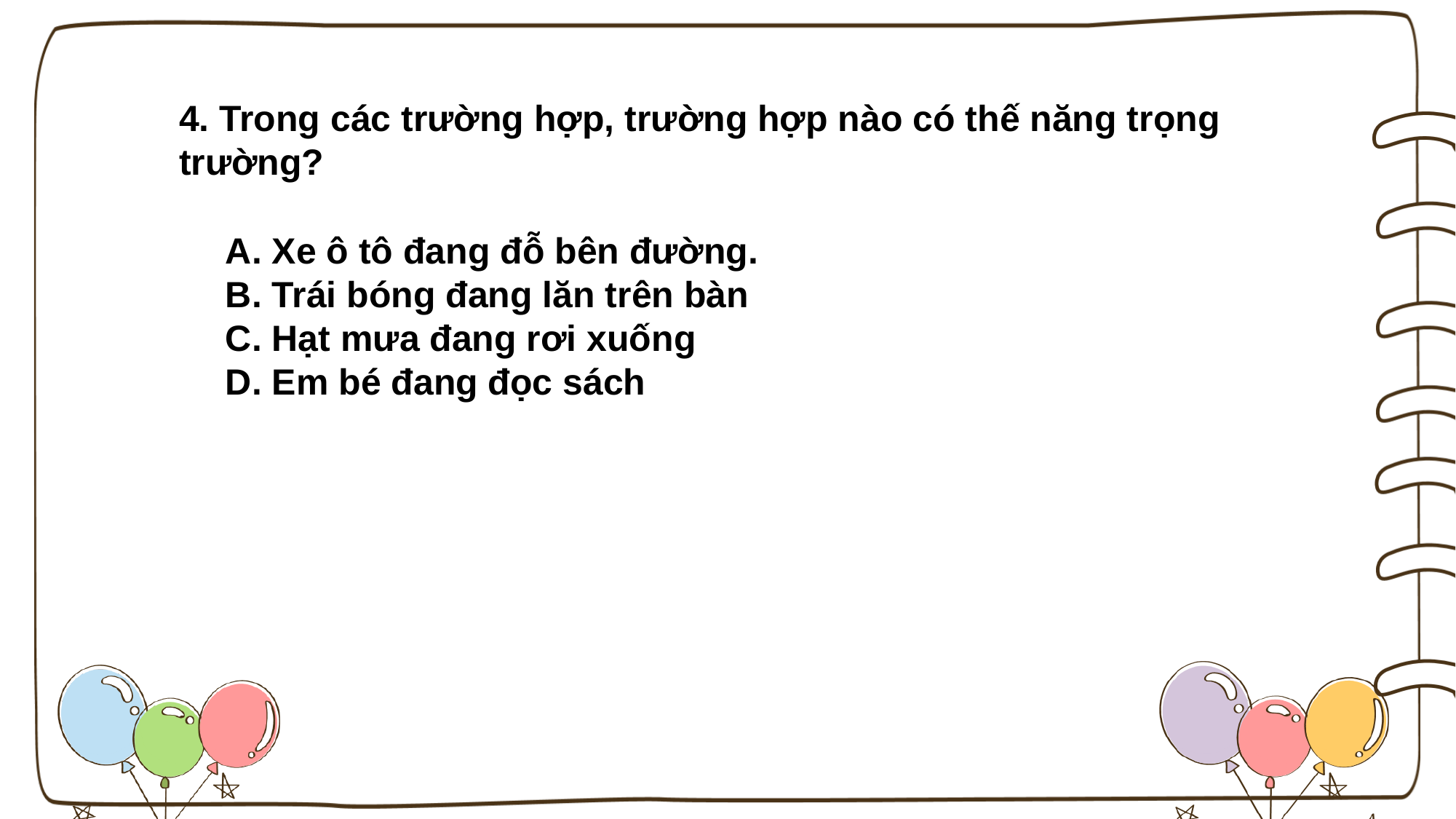

4. Trong các trường hợp, trường hợp nào có thế năng trọng trường?
A. Xe ô tô đang đỗ bên đường.
B. Trái bóng đang lăn trên bàn
C. Hạt mưa đang rơi xuống
D. Em bé đang đọc sách